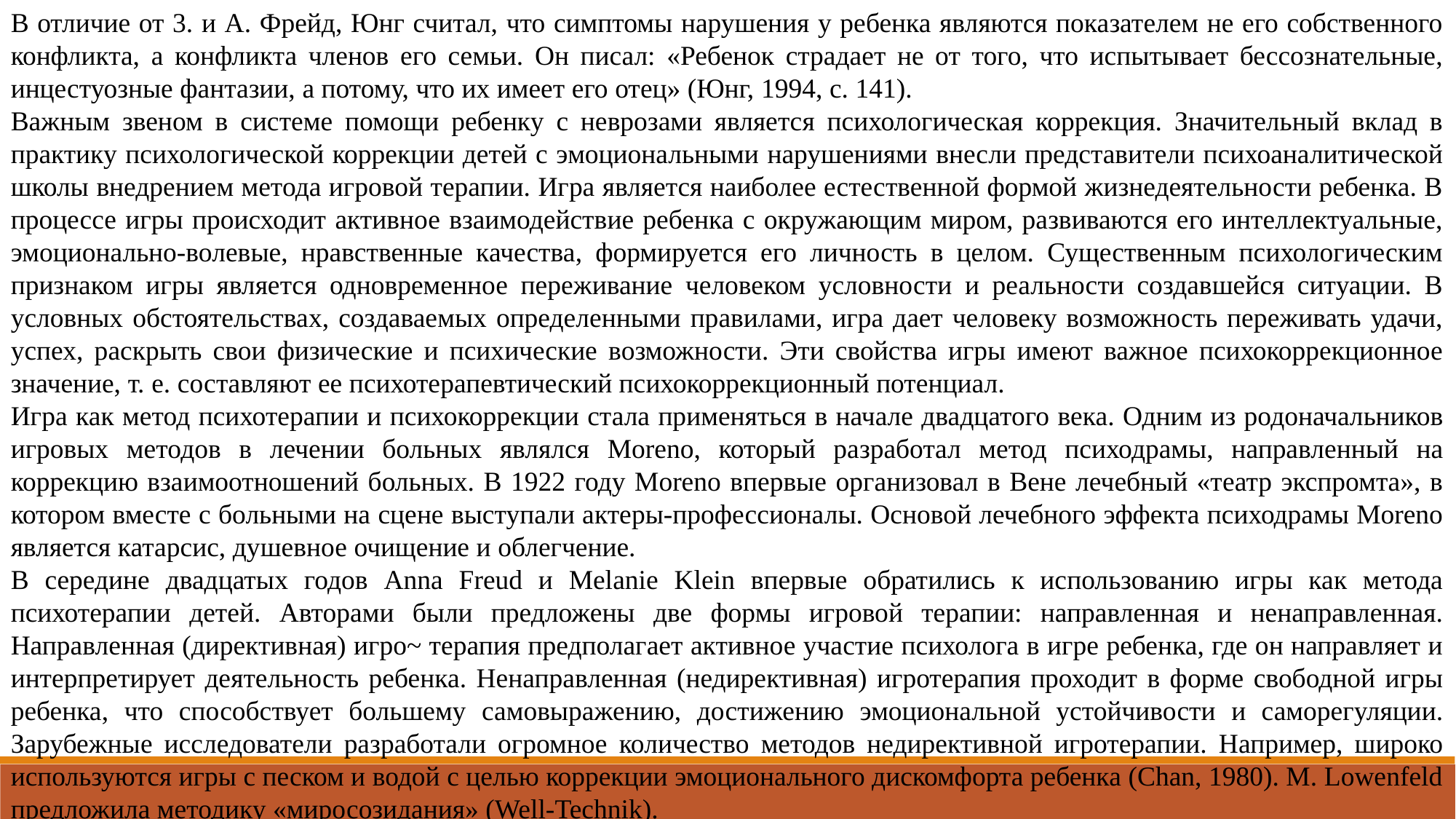

В отличие от 3. и А. Фрейд, Юнг считал, что симптомы нарушения у ребенка являются показателем не его собственного конфликта, а конфликта членов его семьи. Он писал: «Ребенок страдает не от того, что испытывает бессознательные, инцестуозные фантазии, а потому, что их имеет его отец» (Юнг, 1994, с. 141).
Важным звеном в системе помощи ребенку с неврозами является психологическая коррекция. Значительный вклад в практику психологической коррекции детей с эмоциональными нарушениями внесли представители психоаналитической школы внедрением метода игровой терапии. Игра является наиболее естественной формой жизнедеятельности ребенка. В процессе игры происходит активное взаимодействие ребенка с окружающим миром, развиваются его интеллектуальные, эмоционально-волевые, нравственные качества, формируется его личность в целом. Существенным психологическим признаком игры является одновременное переживание человеком условности и реальности создавшейся ситуации. В условных обстоятельствах, создаваемых определенными правилами, игра дает человеку возможность переживать удачи, успех, раскрыть свои физические и психические возможности. Эти свойства игры имеют важное психокоррекционное значение, т. е. составляют ее психотерапевтический психокоррекционный потенциал.
Игра как метод психотерапии и психокоррекции стала применяться в начале двадцатого века. Одним из родоначальников игровых методов в лечении больных являлся Moreno, который разработал метод психодрамы, направленный на коррекцию взаимоотношений больных. В 1922 году Moreno впервые организовал в Вене лечебный «театр экспромта», в котором вместе с больными на сцене выступали актеры-профессионалы. Основой лечебного эффекта психодрамы Moreno является катарсис, душевное очищение и облегчение.
В середине двадцатых годов Anna Freud и Melanie Klein впервые обратились к использованию игры как метода психотерапии детей. Авторами были предложены две формы игровой терапии: направленная и ненаправленная. Направленная (директивная) игро~ терапия предполагает активное участие психолога в игре ребенка, где он направляет и интерпретирует деятельность ребенка. Ненаправленная (недирективная) игротерапия проходит в форме свободной игры ребенка, что способствует большему самовыражению, достижению эмоциональной устойчивости и саморегуляции. Зарубежные исследователи разработали огромное количество методов недирективной игротерапии. Например, широко используются игры с песком и водой с целью коррекции эмоционального дискомфорта ребенка (Chan, 1980). М. Lowenfeld
предложила методику «миросозидания» (Well-Technik).